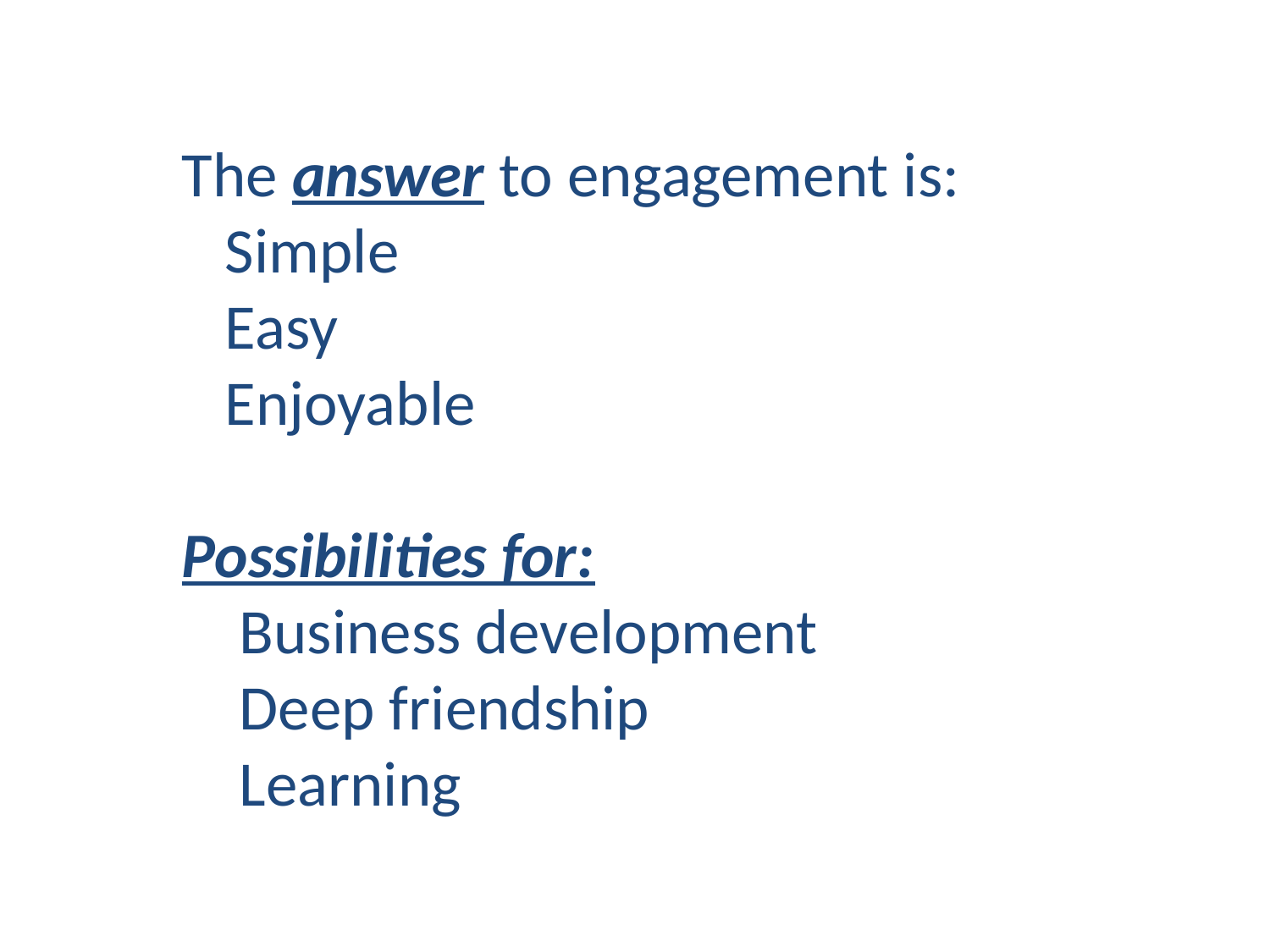

The answer to engagement is:
   Simple
   Easy
   Enjoyable

Possibilities for:
    Business development
    Deep friendship
    Learning